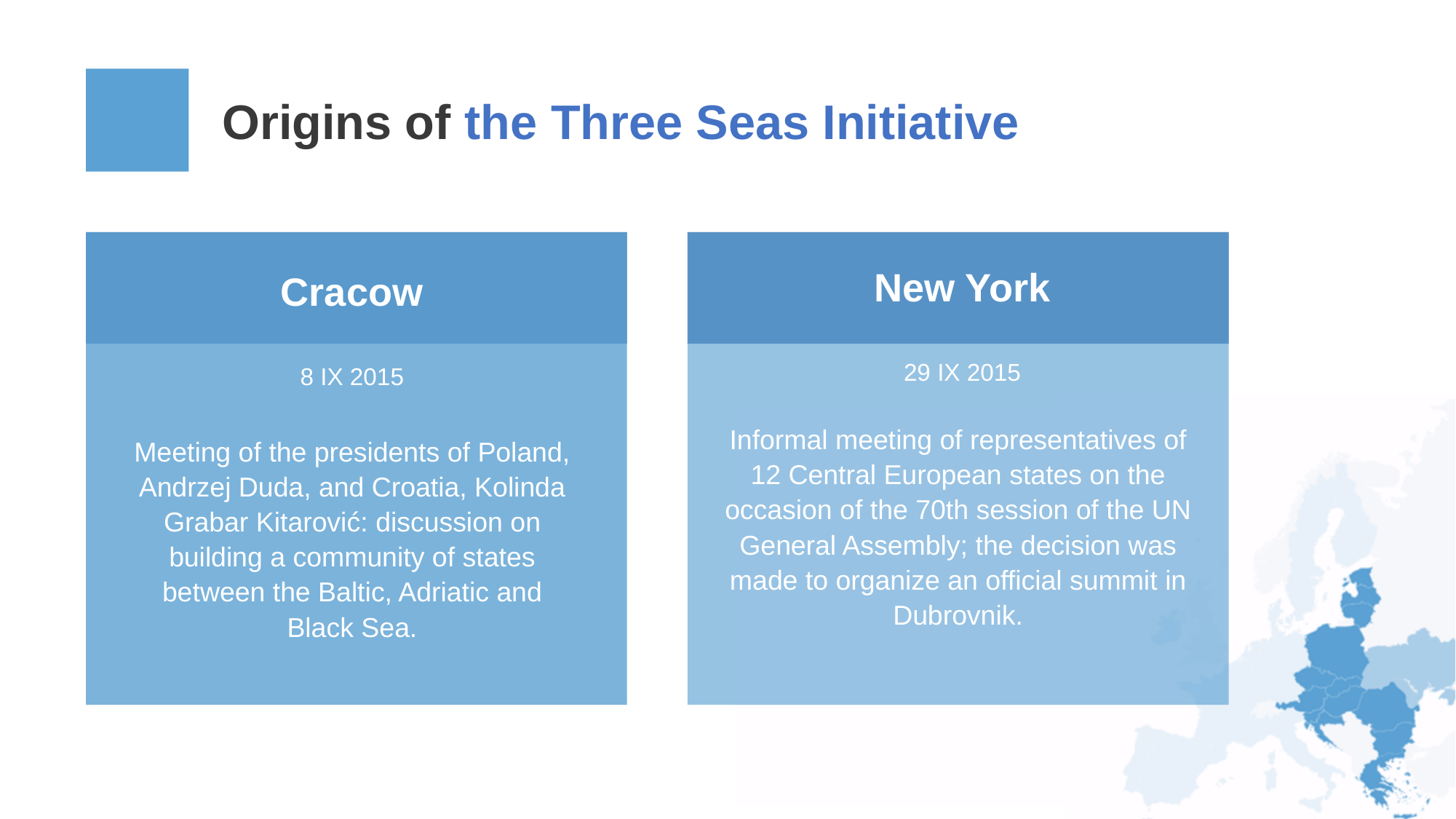

Origins of the Three Seas Initiative

New York
29 IX 2015
Cracow
8 IX 2015
Informal meeting of representatives of 12 Central European states on the occasion of the 70th session of the UN General Assembly; the decision was made to organize an official summit in Dubrovnik.
Meeting of the presidents of Poland, Andrzej Duda, and Croatia, Kolinda Grabar Kitarović: discussion on building a community of states between the Baltic, Adriatic and Black Sea.